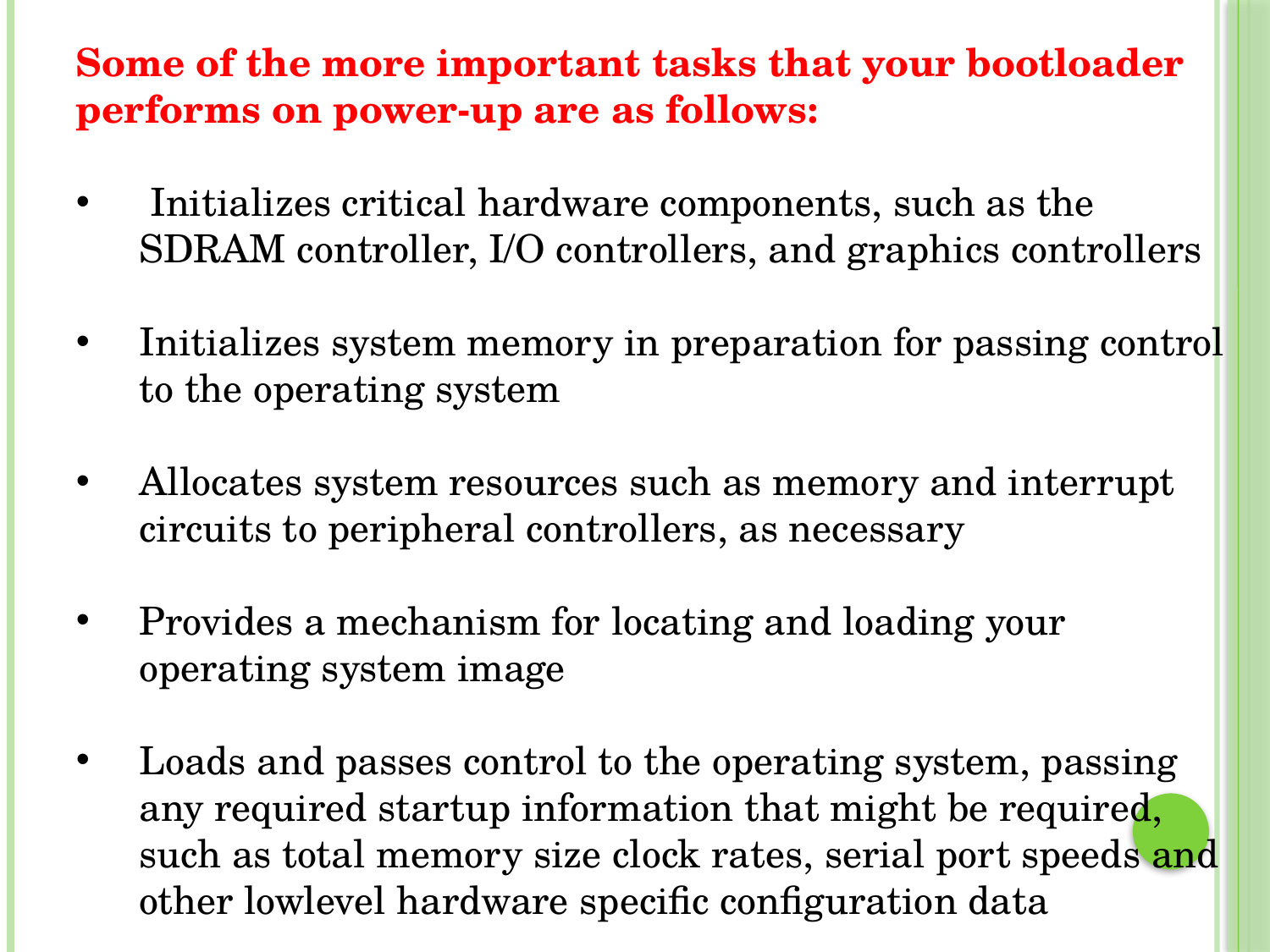

Some of the more important tasks that your bootloader performs on power-up are as follows:

 Initializes critical hardware components, such as the SDRAM controller, I/O controllers, and graphics controllers

Initializes system memory in preparation for passing control to the operating system

Allocates system resources such as memory and interrupt circuits to peripheral controllers, as necessary

Provides a mechanism for locating and loading your operating system image

Loads and passes control to the operating system, passing any required startup information that might be required, such as total memory size clock rates, serial port speeds and other lowlevel hardware specific configuration data